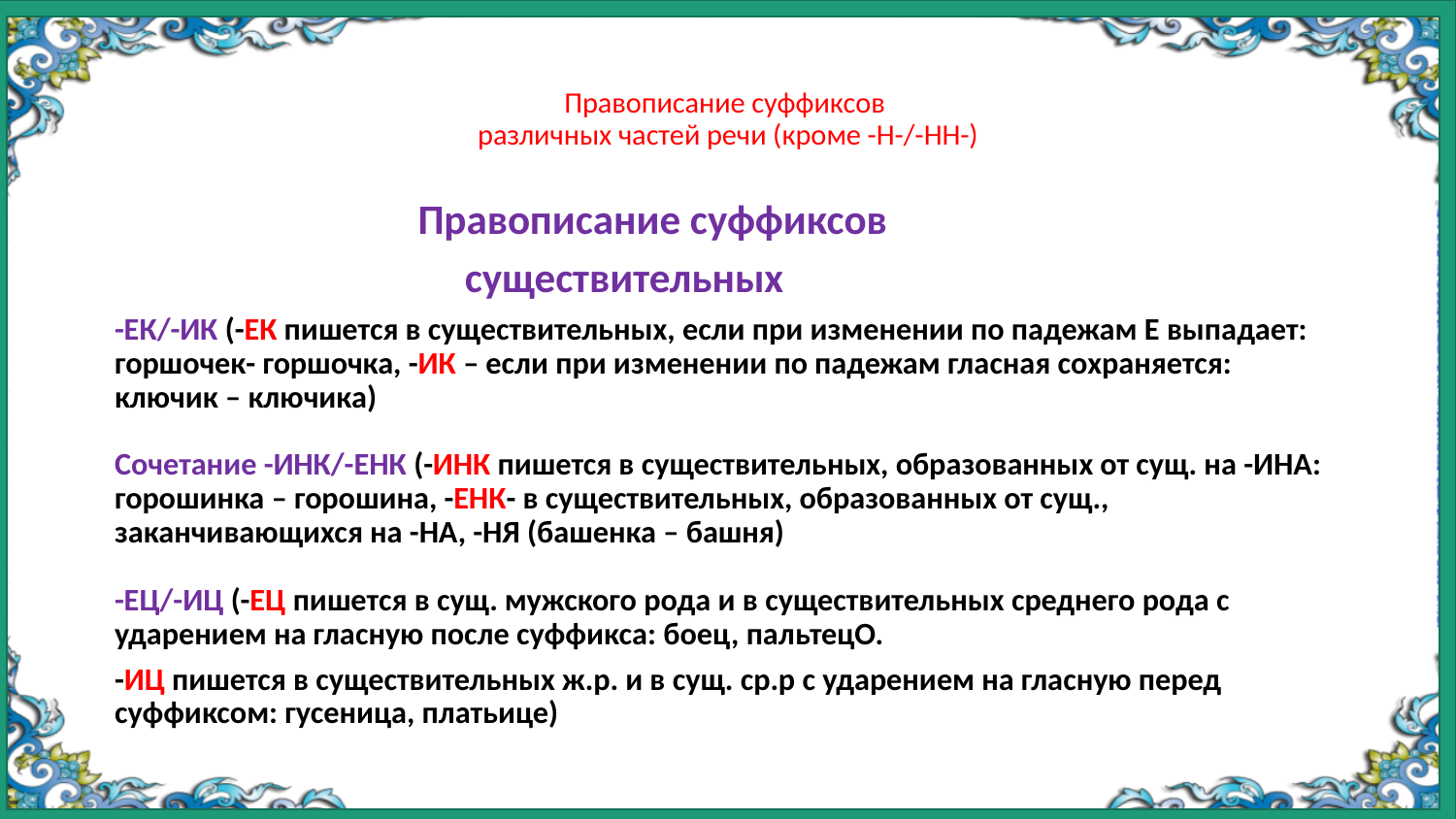

# Правописание суффиксов различных частей речи (кроме -Н-/-НН-)
                         Правописание суффиксов
                                     существительных
-ЕК/-ИК (-ЕК пишется в существительных, если при изменении по падежам Е выпадает: горшочек- горшочка, -ИК – если при изменении по падежам гласная сохраняется: ключик – ключика)
Сочетание -ИНК/-ЕНК (-ИНК пишется в существительных, образованных от сущ. на -ИНА: горошинка – горошина, -ЕНК- в существительных, образованных от сущ., заканчивающихся на -НА, -НЯ (башенка – башня)
-ЕЦ/-ИЦ (-ЕЦ пишется в сущ. мужского рода и в существительных среднего рода с ударением на гласную после суффикса: боец, пальтецО.
-ИЦ пишется в существительных ж.р. и в сущ. ср.р с ударением на гласную перед суффиксом: гусеница, платьице)